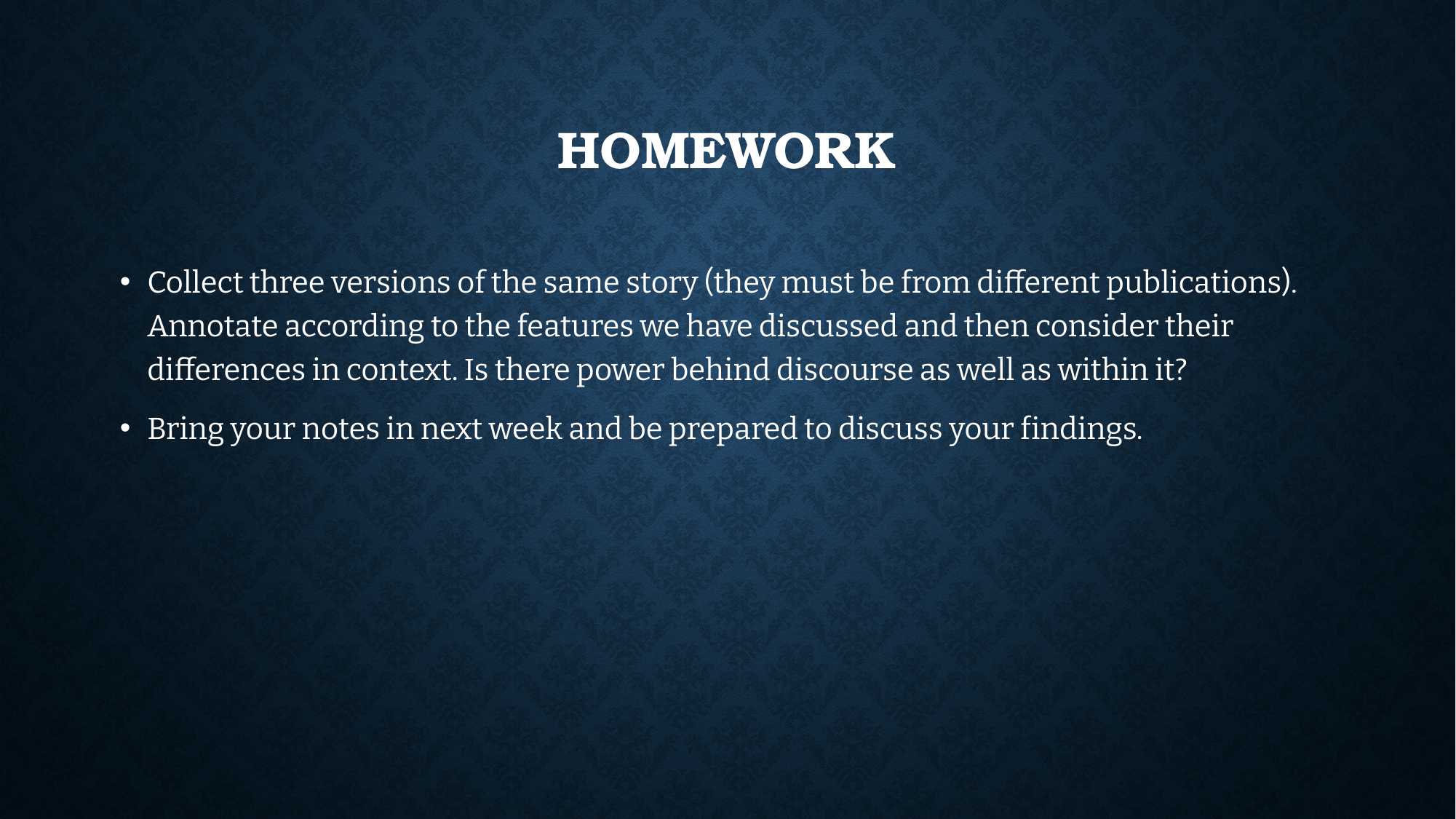

# Homework
Collect three versions of the same story (they must be from different publications). Annotate according to the features we have discussed and then consider their differences in context. Is there power behind discourse as well as within it?
Bring your notes in next week and be prepared to discuss your findings.